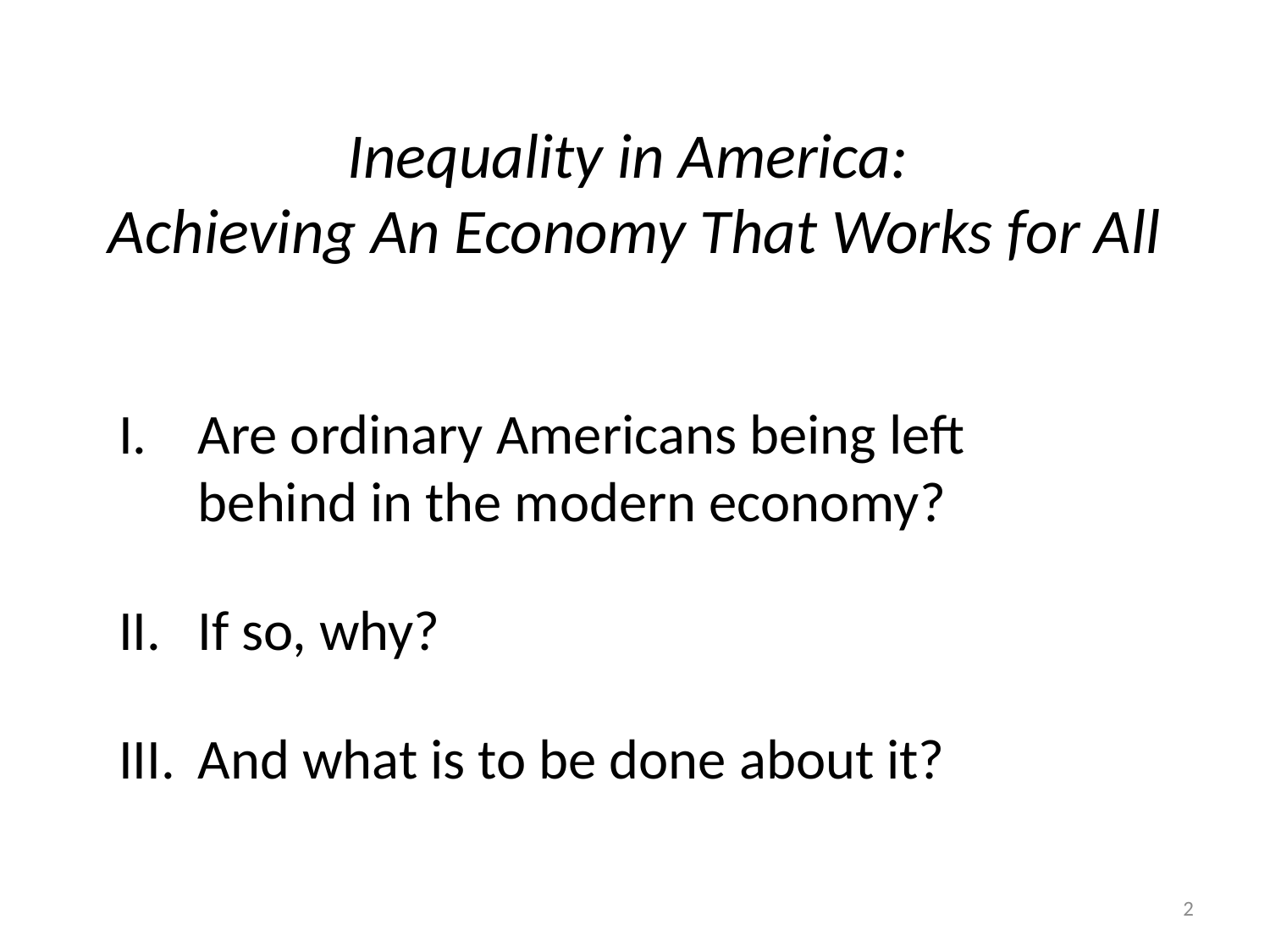

# Inequality in America: Achieving An Economy That Works for All
Are ordinary Americans being left
behind in the modern economy?

If so, why?

And what is to be done about it?
2